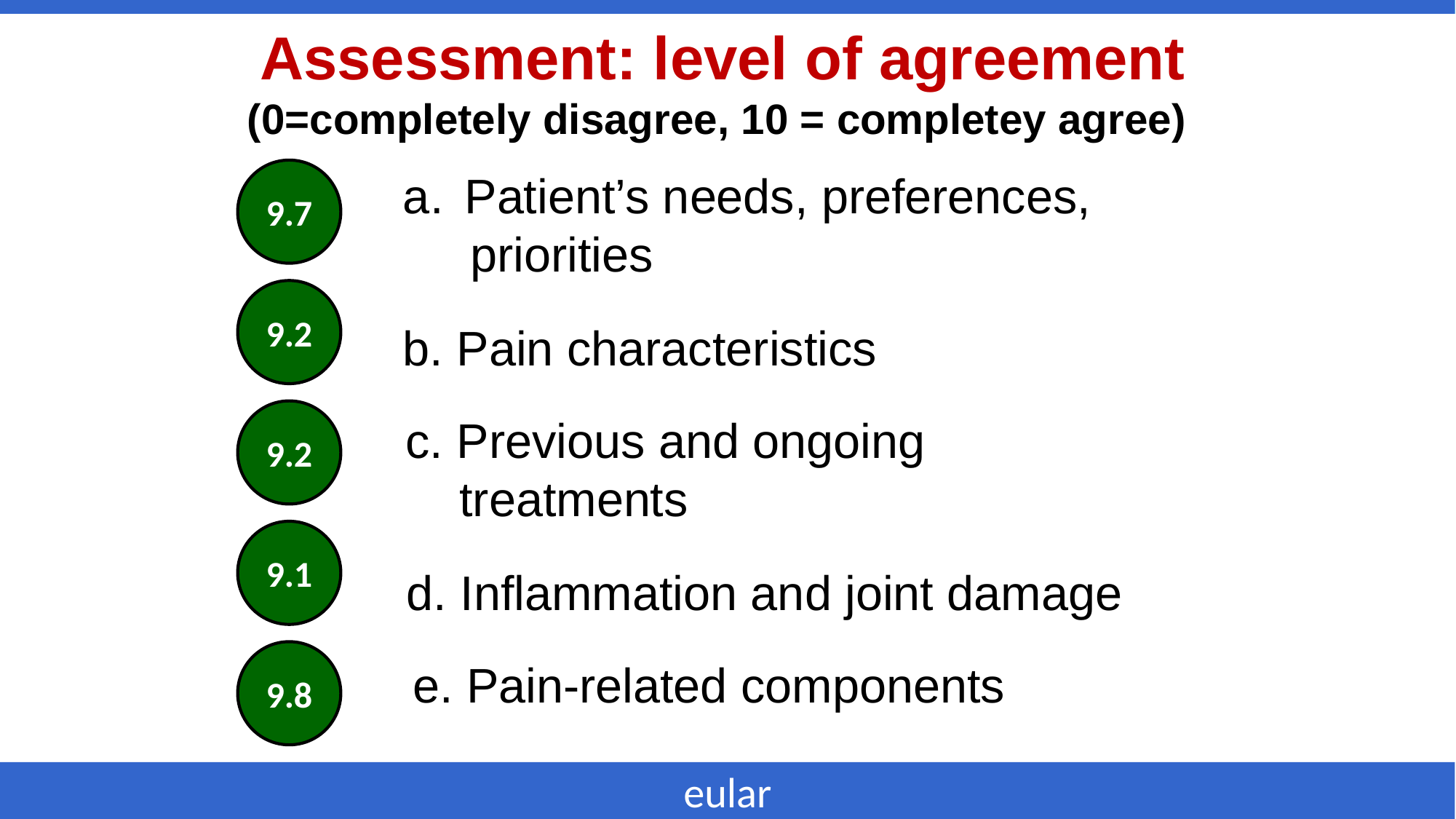

Assessment: level of agreement
(0=completely disagree, 10 = completey agree)
9.7
Patient’s needs, preferences,
     priorities
9.2
b. Pain characteristics
9.2
c. Previous and ongoing
    treatments
9.1
d. Inflammation and joint damage
9.8
e. Pain-related components